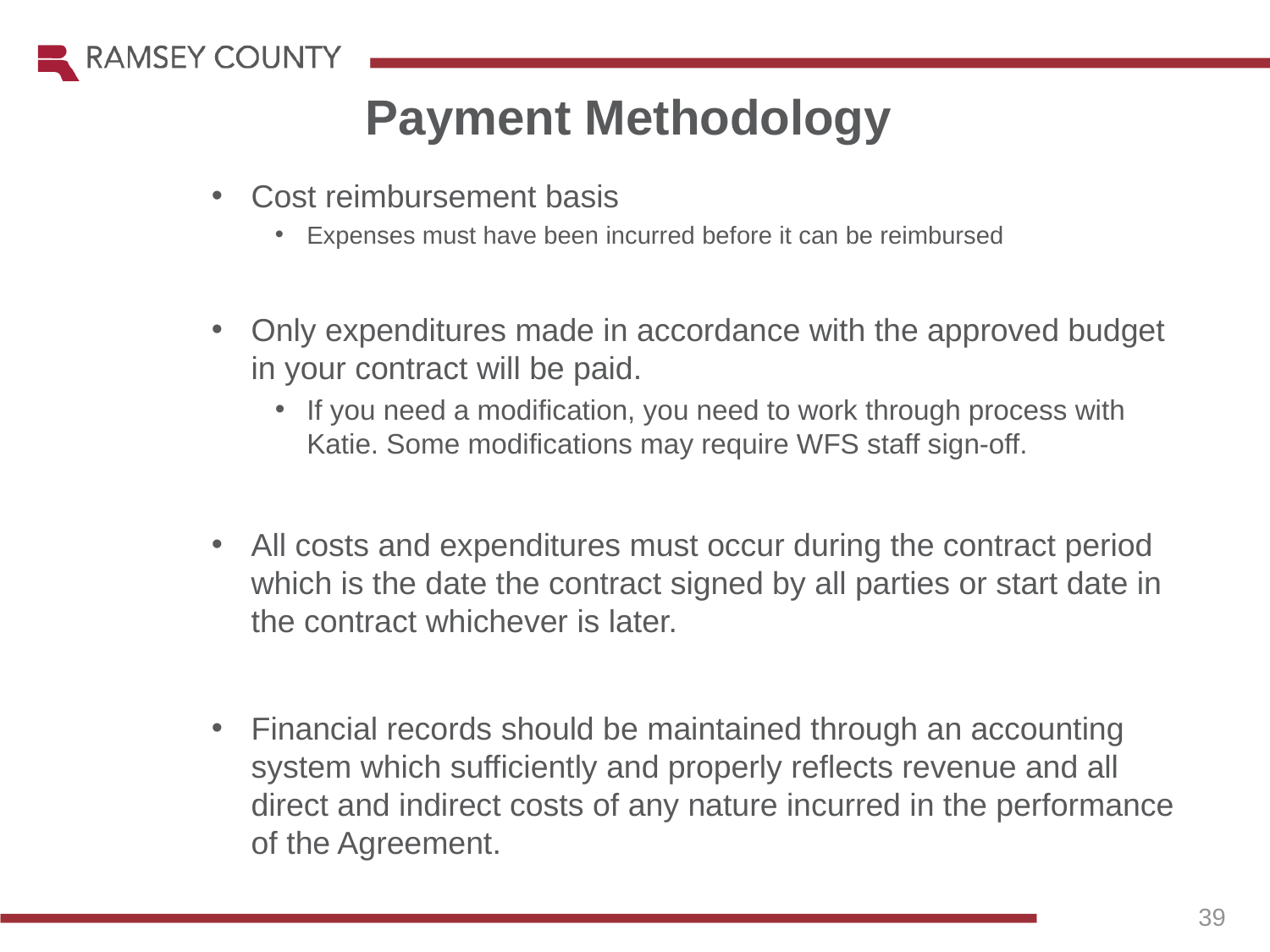

Payment Methodology
Cost reimbursement basis
Expenses must have been incurred before it can be reimbursed

Only expenditures made in accordance with the approved budget in your contract will be paid.
If you need a modification, you need to work through process with Katie. Some modifications may require WFS staff sign-off.

All costs and expenditures must occur during the contract period which is the date the contract signed by all parties or start date in the contract whichever is later.

Financial records should be maintained through an accounting system which sufficiently and properly reflects revenue and all direct and indirect costs of any nature incurred in the performance of the Agreement.

39